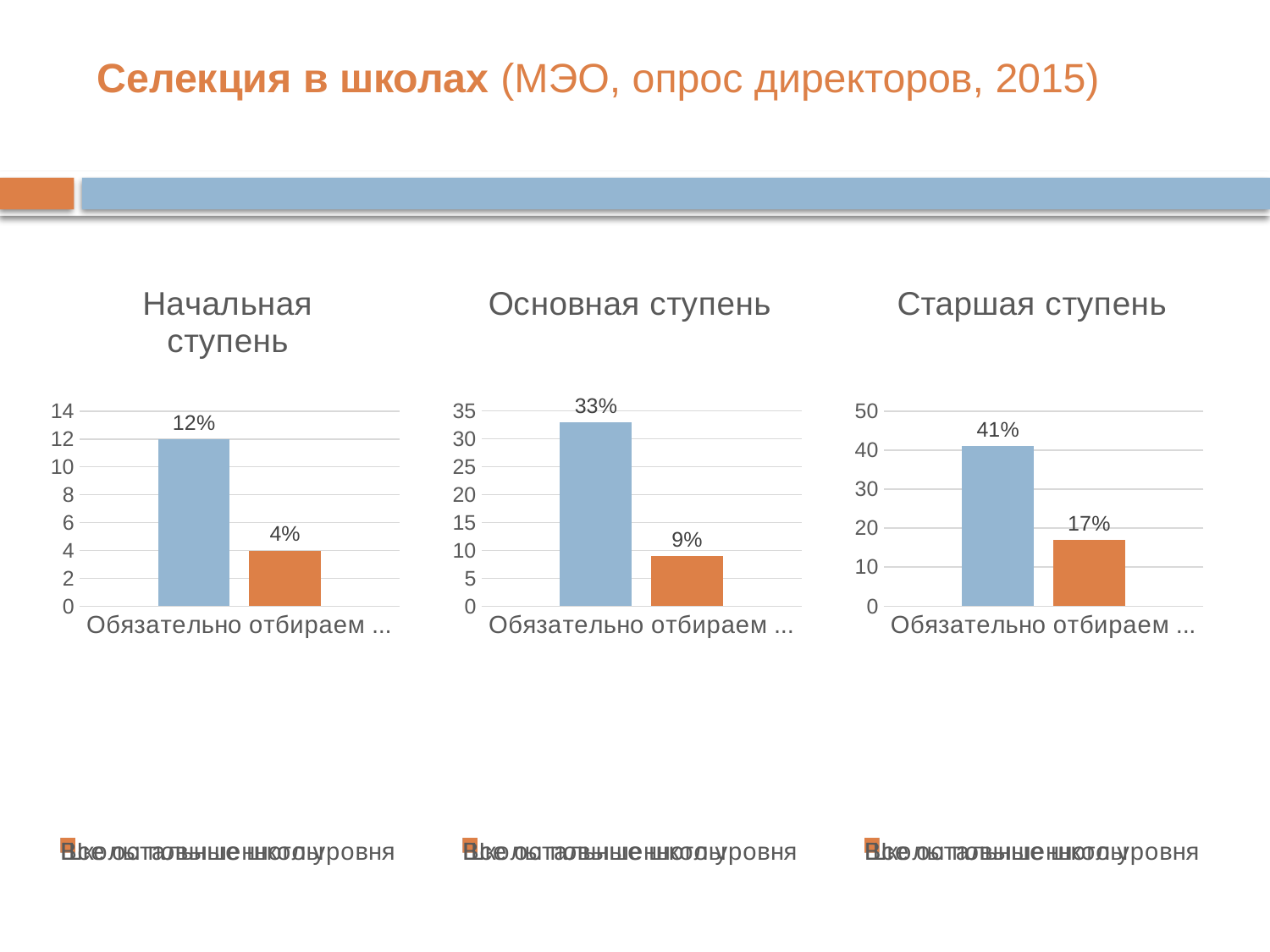

# Селекция в школах (МЭО, опрос директоров, 2015)

### Chart: Начальная ступень

| Category | Школы повышенного уровня | Все остальные школы |
|---|---|---|
| Обязательно отбираем детей, показавших лучшие результаты при вступительном тестировании | 12.0 | 4.0 |

### Chart: Основная ступень

| Category | Школы повышенного уровня | Все остальные школы |
|---|---|---|
| Обязательно отбираем детей, показавших лучшие результаты при вступительном тестировании | 33.0 | 9.0 |

### Chart: Старшая ступень

| Category | Школы повышенного уровня | Все остальные школы |
|---|---|---|
| Обязательно отбираем детей, показавших лучшие результаты при вступительном тестировании | 41.0 | 17.0 |